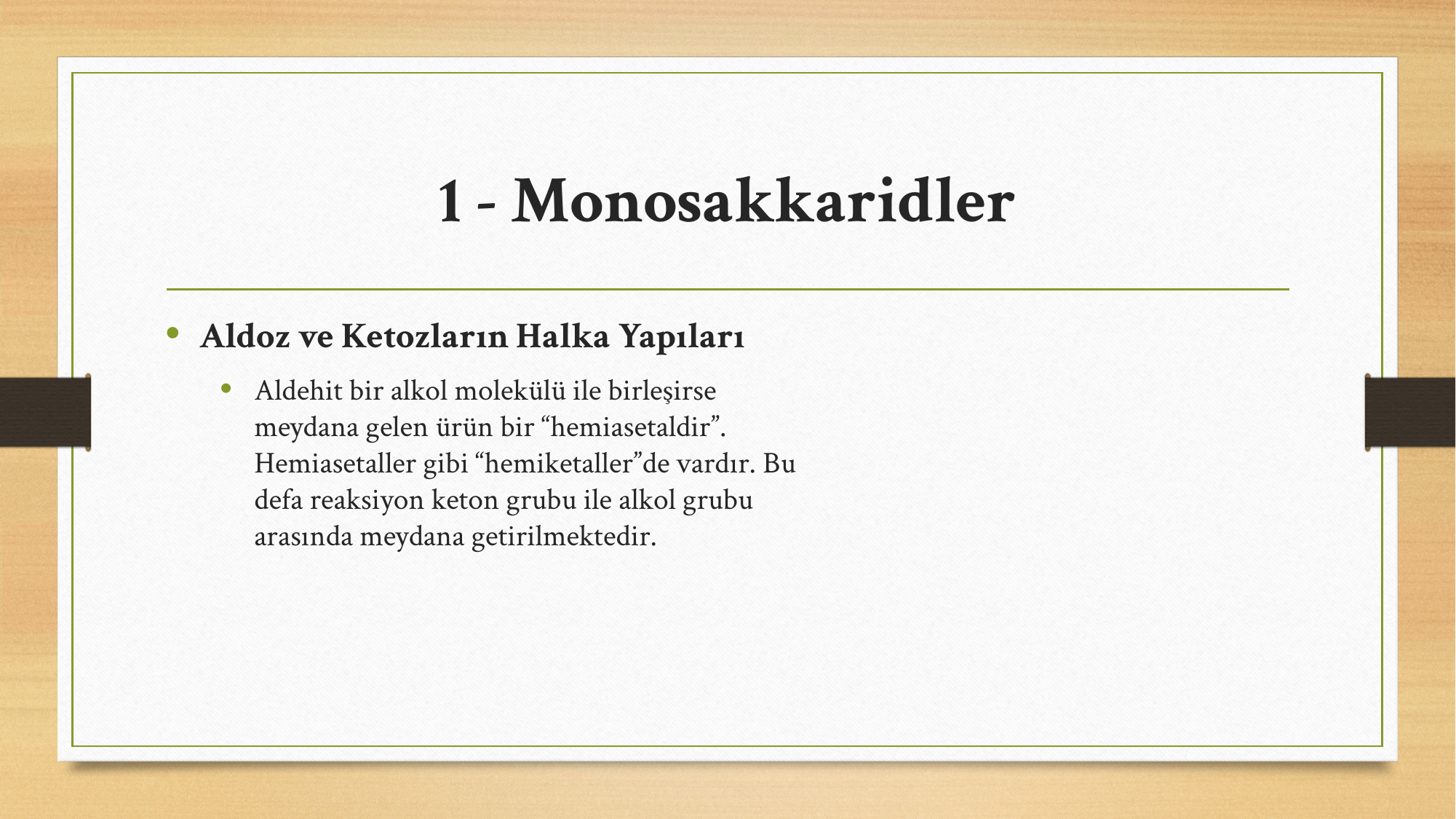

# 1 - Monosakkaridler
Aldoz ve Ketozların Halka Yapıları
Aldehit bir alkol molekülü ile birleşirse meydana gelen ürün bir “hemiasetaldir”. Hemiasetaller gibi “hemiketaller”de vardır. Bu defa reaksiyon keton grubu ile alkol grubu arasında meydana getirilmektedir.